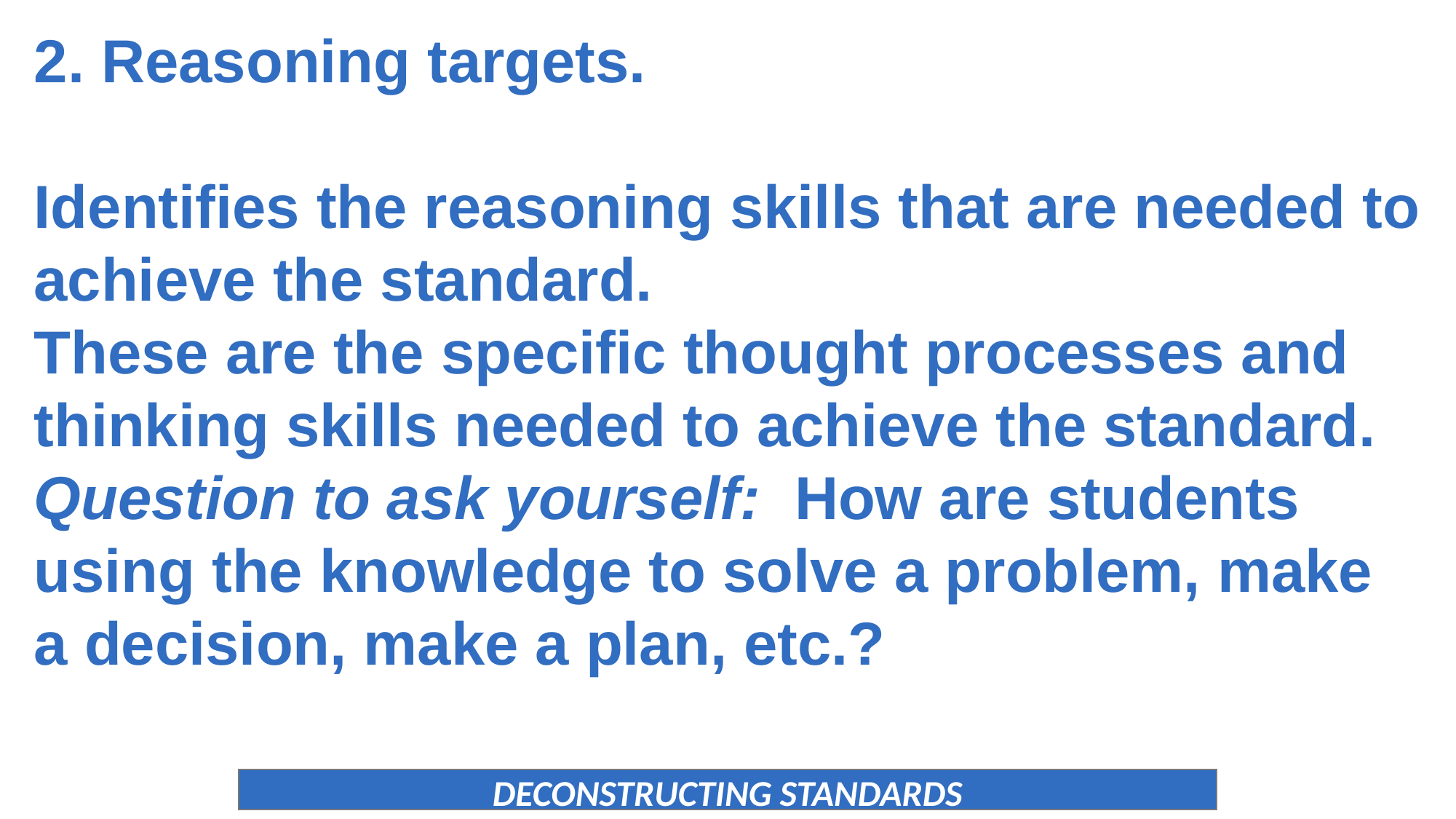

2. Reasoning targets.

Identifies the reasoning skills that are needed to achieve the standard.
These are the specific thought processes and thinking skills needed to achieve the standard.
Question to ask yourself:  How are students using the knowledge to solve a problem, make a decision, make a plan, etc.?

DECONSTRUCTING STANDARDS